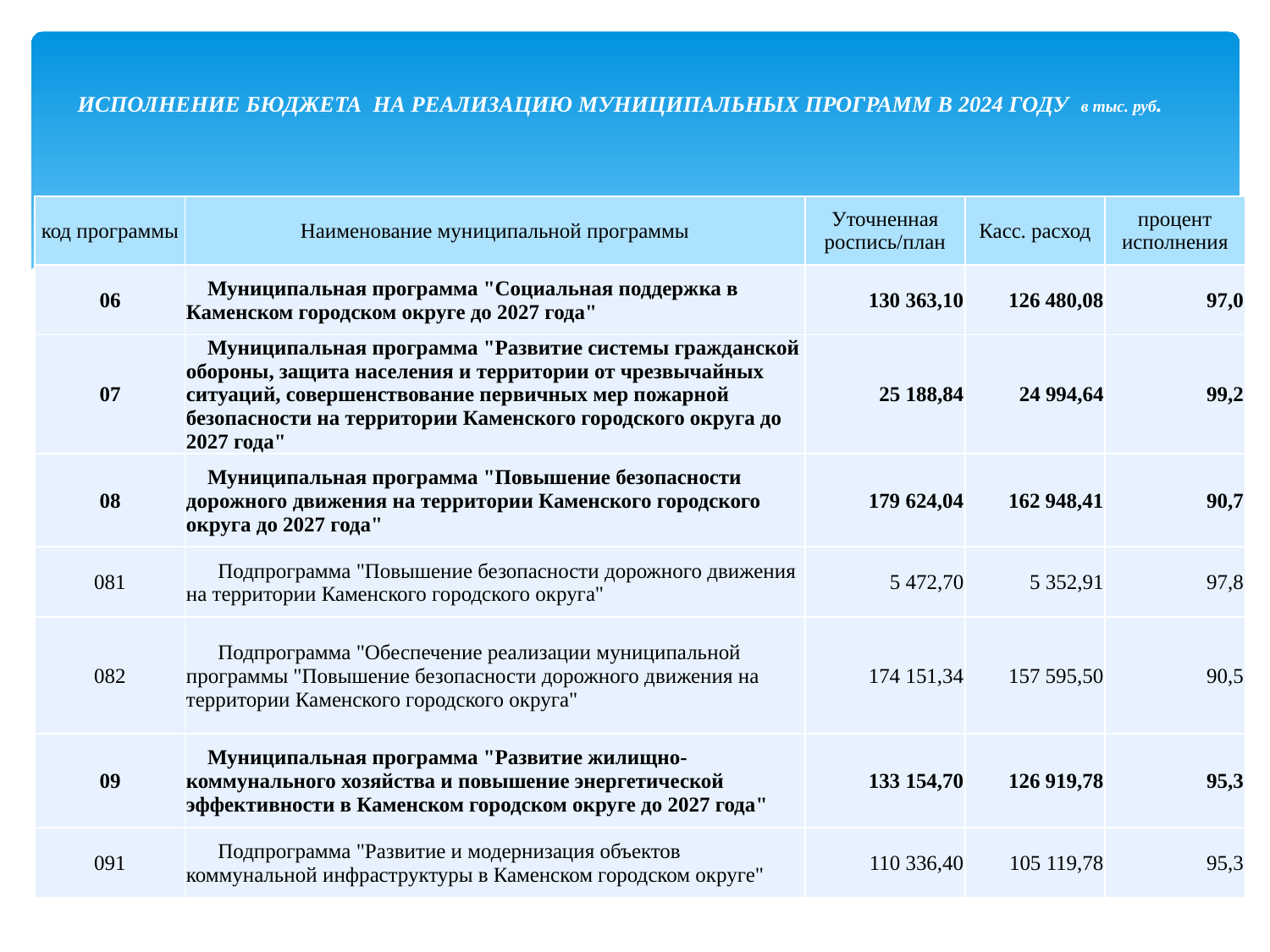

# ИСПОЛНЕНИЕ БЮДЖЕТА  НА РЕАЛИЗАЦИЮ МУНИЦИПАЛЬНЫХ ПРОГРАММ В 2024 ГОДУ  в тыс. руб.
| код программы | Наименование муниципальной программы | Уточненная роспись/план | Касс. расход | процент исполнения |
| --- | --- | --- | --- | --- |
| 06 | Муниципальная программа "Социальная поддержка в Каменском городском округе до 2027 года" | 130 363,10 | 126 480,08 | 97,0 |
| 07 | Муниципальная программа "Развитие системы гражданской обороны, защита населения и территории от чрезвычайных ситуаций, совершенствование первичных мер пожарной безопасности на территории Каменского городского округа до 2027 года" | 25 188,84 | 24 994,64 | 99,2 |
| 08 | Муниципальная программа "Повышение безопасности дорожного движения на территории Каменского городского округа до 2027 года" | 179 624,04 | 162 948,41 | 90,7 |
| 081 | Подпрограмма "Повышение безопасности дорожного движения на территории Каменского городского округа" | 5 472,70 | 5 352,91 | 97,8 |
| 082 | Подпрограмма "Обеспечение реализации муниципальной программы "Повышение безопасности дорожного движения на территории Каменского городского округа" | 174 151,34 | 157 595,50 | 90,5 |
| 09 | Муниципальная программа "Развитие жилищно-коммунального хозяйства и повышение энергетической эффективности в Каменском городском округе до 2027 года" | 133 154,70 | 126 919,78 | 95,3 |
| 091 | Подпрограмма "Развитие и модернизация объектов коммунальной инфраструктуры в Каменском городском округе" | 110 336,40 | 105 119,78 | 95,3 |